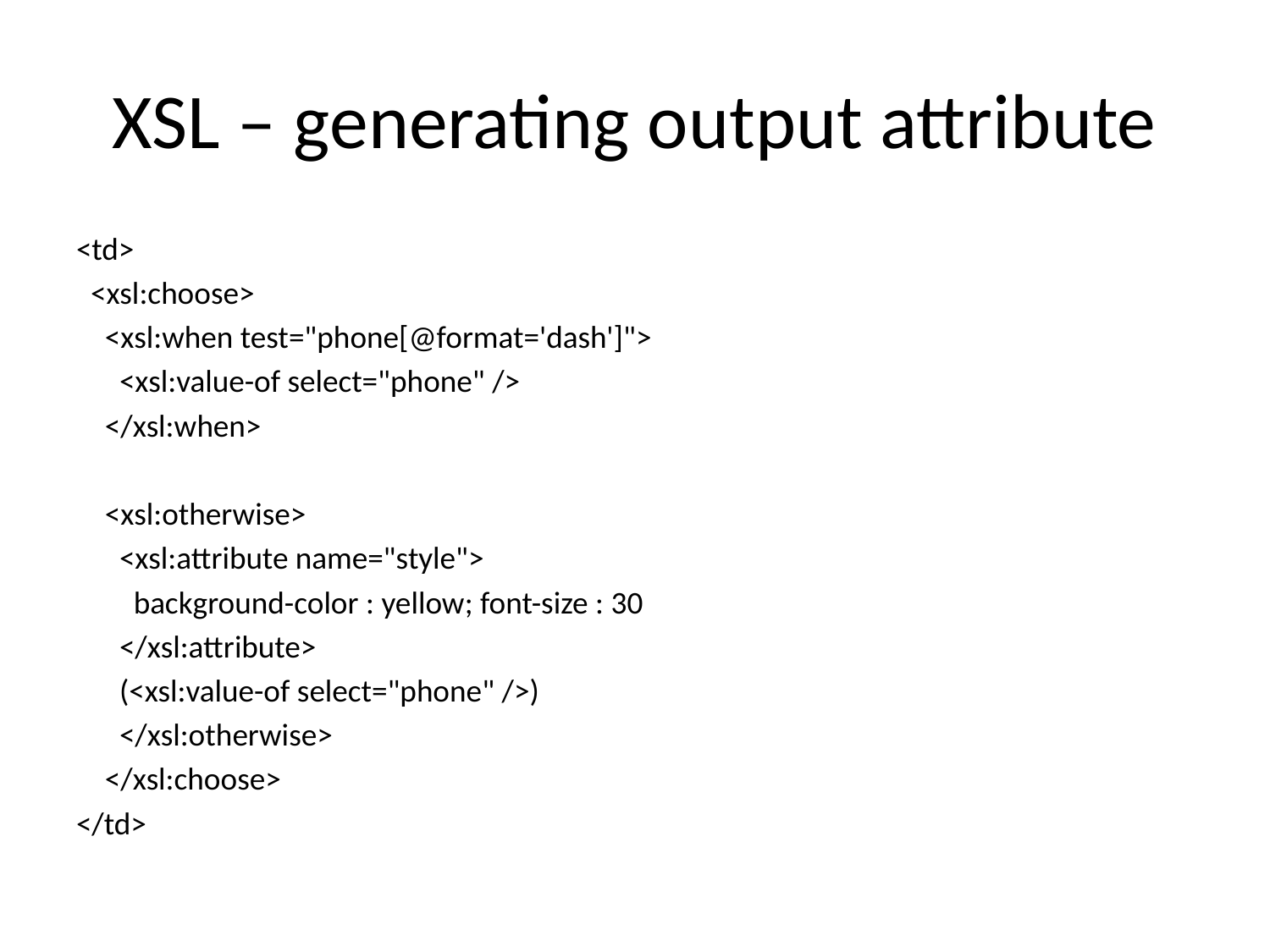

# XSL – generating output attribute
<td>
  <xsl:choose>
    <xsl:when test="phone[@format='dash']">
      <xsl:value-of select="phone" />
    </xsl:when>

    <xsl:otherwise>
      <xsl:attribute name="style">
        background-color : yellow; font-size : 30
      </xsl:attribute>
      (<xsl:value-of select="phone" />)
      </xsl:otherwise>
    </xsl:choose>
</td>